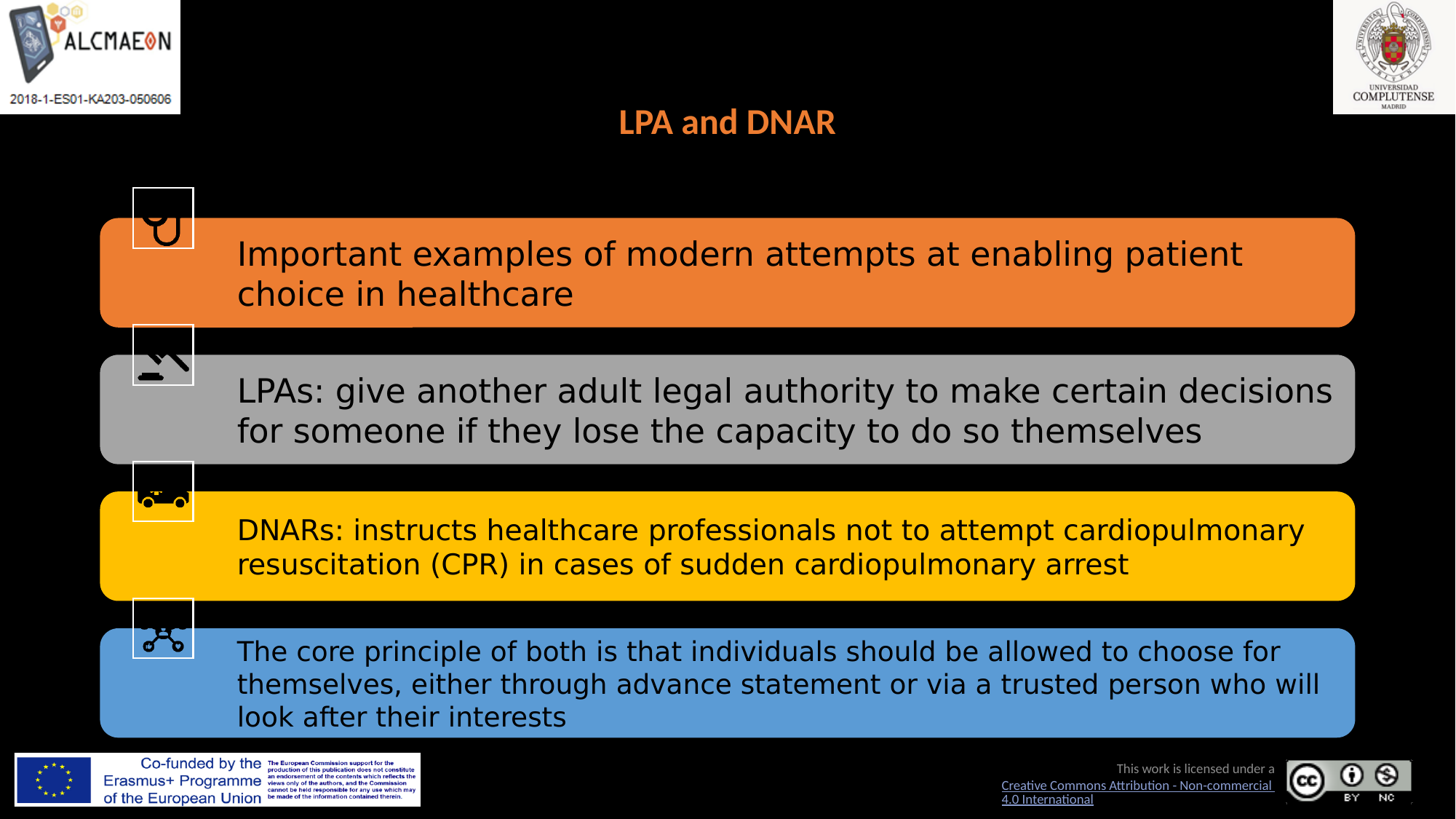

# LPA and DNAR
Important examples of modern attempts at enabling patient choice in healthcare
LPAs: give another adult legal authority to make certain decisions for someone if they lose the capacity to do so themselves
DNARs: instructs healthcare professionals not to attempt cardiopulmonary resuscitation (CPR) in cases of sudden cardiopulmonary arrest
The core principle of both is that individuals should be allowed to choose for themselves, either through advance statement or via a trusted person who will look after their interests